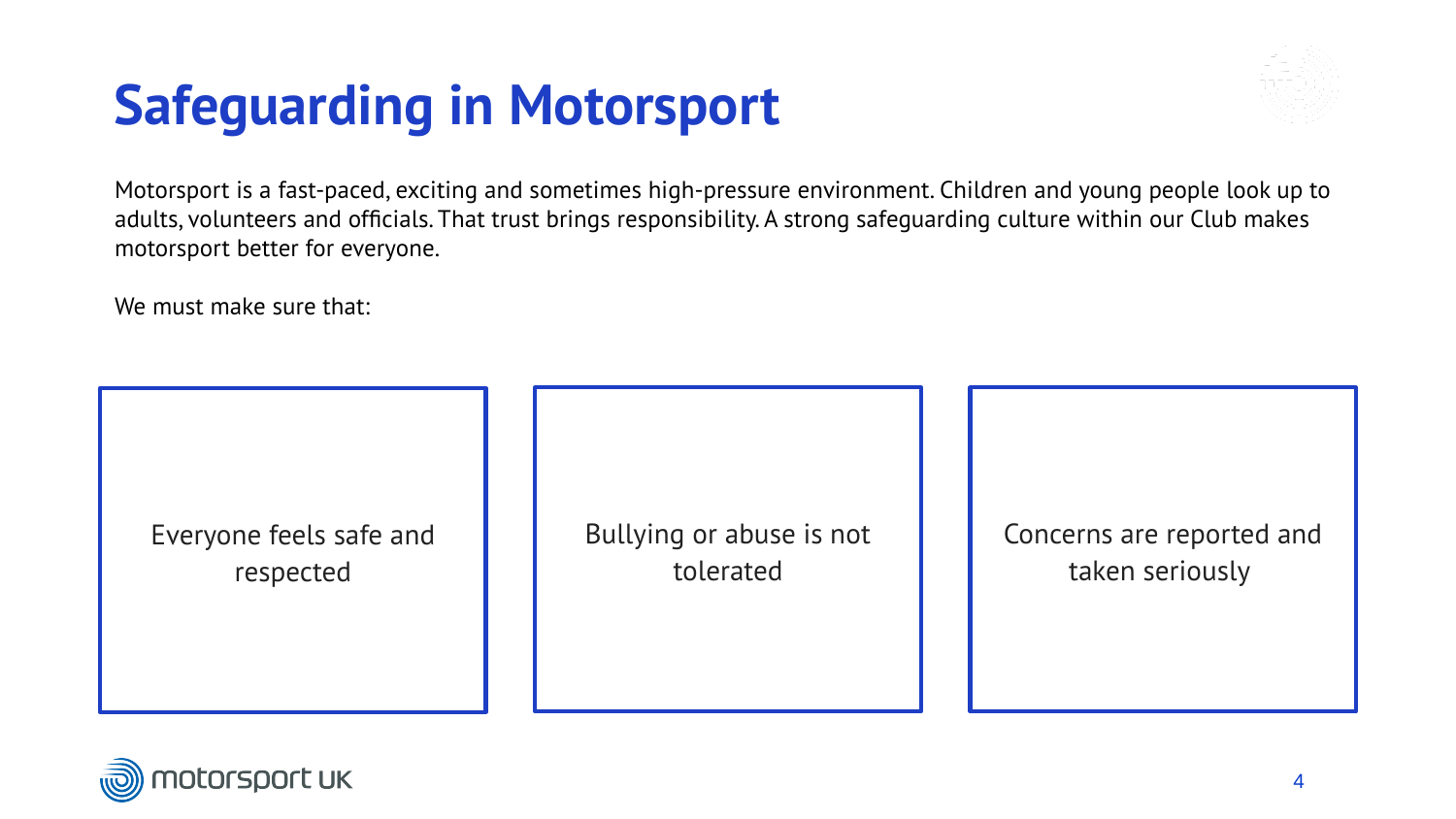

# Safeguarding in Motorsport
Motorsport is a fast-paced, exciting and sometimes high-pressure environment. Children and young people look up to adults, volunteers and officials. That trust brings responsibility. A strong safeguarding culture within our Club makes motorsport better for everyone.

We must make sure that:
Bullying or abuse is not tolerated
Concerns are reported and taken seriously
Everyone feels safe and respected
4